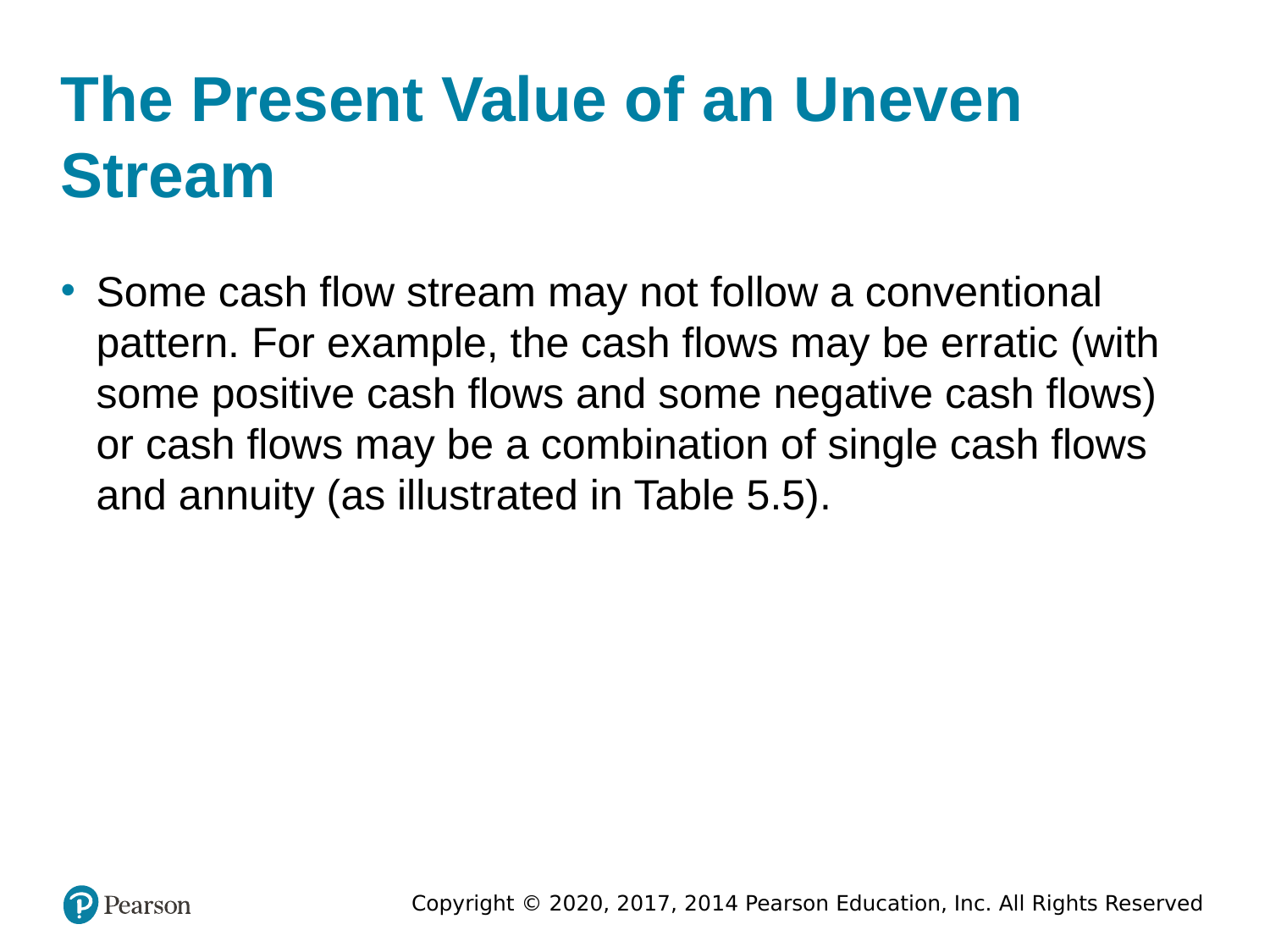

# The Present Value of an Uneven Stream
Some cash flow stream may not follow a conventional pattern. For example, the cash flows may be erratic (with some positive cash flows and some negative cash flows) or cash flows may be a combination of single cash flows and annuity (as illustrated in Table 5.5).